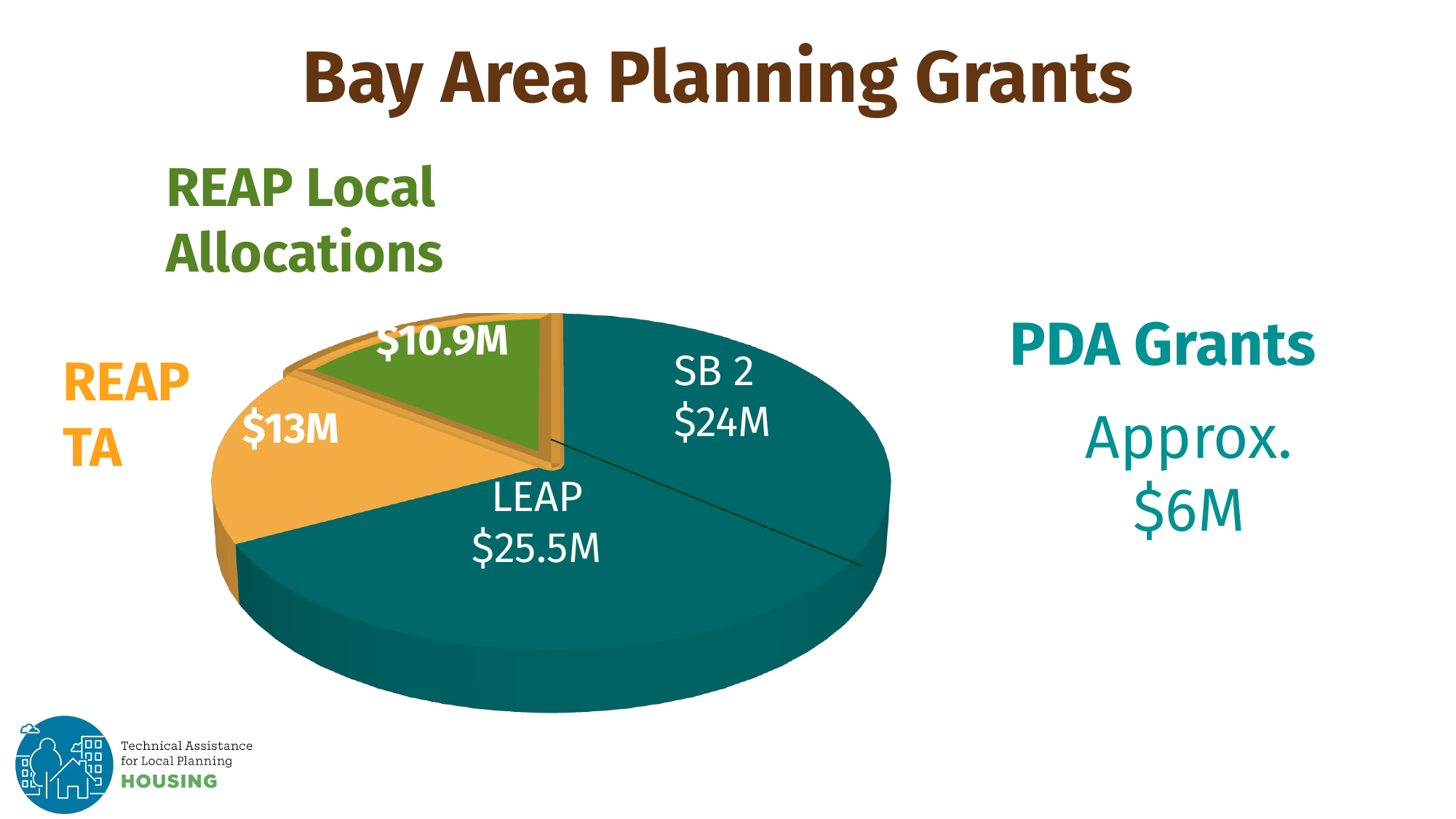

Bay Area Planning Grants

[unsupported chart]

REAP Local Allocations
PDA Grants

Approx.
$6M
$10.9M
SB 2
$24M
REAP
TA
$13M